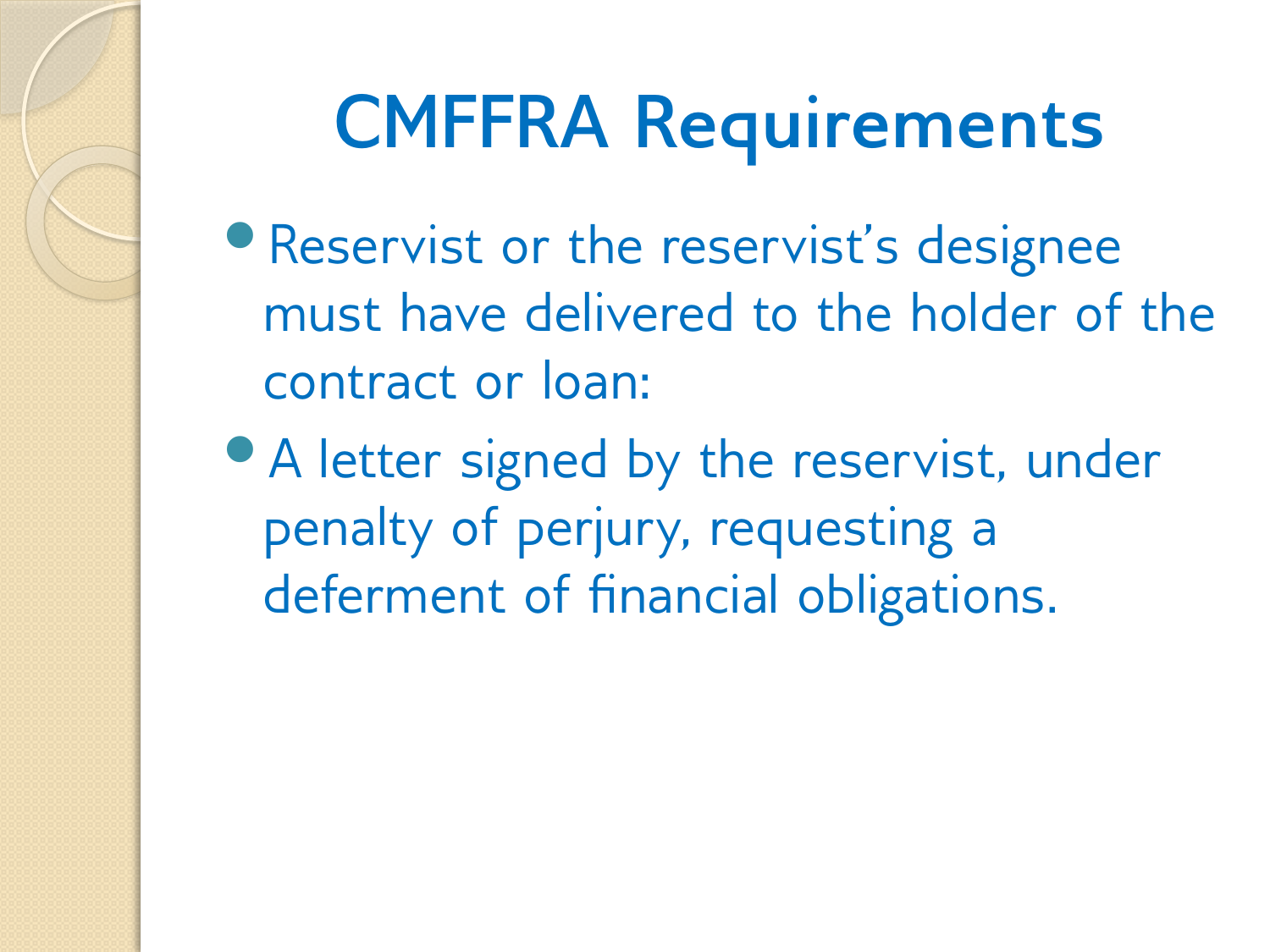

# CMFFRA Requirements
Reservist or the reservist’s designee must have delivered to the holder of the contract or loan:
A letter signed by the reservist, under penalty of perjury, requesting a deferment of financial obligations.